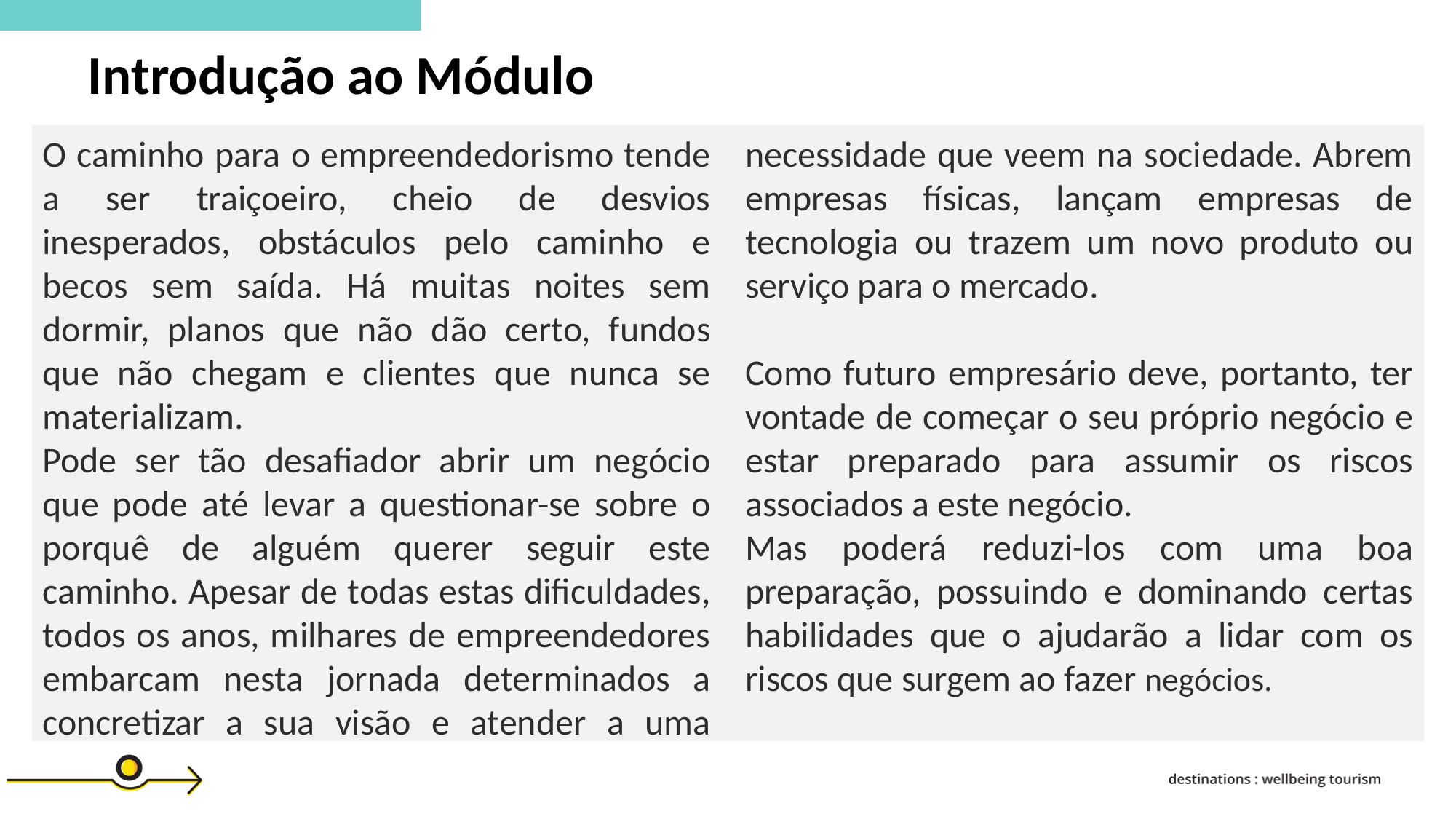

Introdução ao Módulo
O caminho para o empreendedorismo tende a ser traiçoeiro, cheio de desvios inesperados, obstáculos pelo caminho e becos sem saída. Há muitas noites sem dormir, planos que não dão certo, fundos que não chegam e clientes que nunca se materializam.
Pode ser tão desafiador abrir um negócio que pode até levar a questionar-se sobre o porquê de alguém querer seguir este caminho. Apesar de todas estas dificuldades, todos os anos, milhares de empreendedores embarcam nesta jornada determinados a concretizar a sua visão e atender a uma necessidade que veem na sociedade. Abrem empresas físicas, lançam empresas de tecnologia ou trazem um novo produto ou serviço para o mercado.

Como futuro empresário deve, portanto, ter vontade de começar o seu próprio negócio e estar preparado para assumir os riscos associados a este negócio.
Mas poderá reduzi-los com uma boa preparação, possuindo e dominando certas habilidades que o ajudarão a lidar com os riscos que surgem ao fazer negócios.